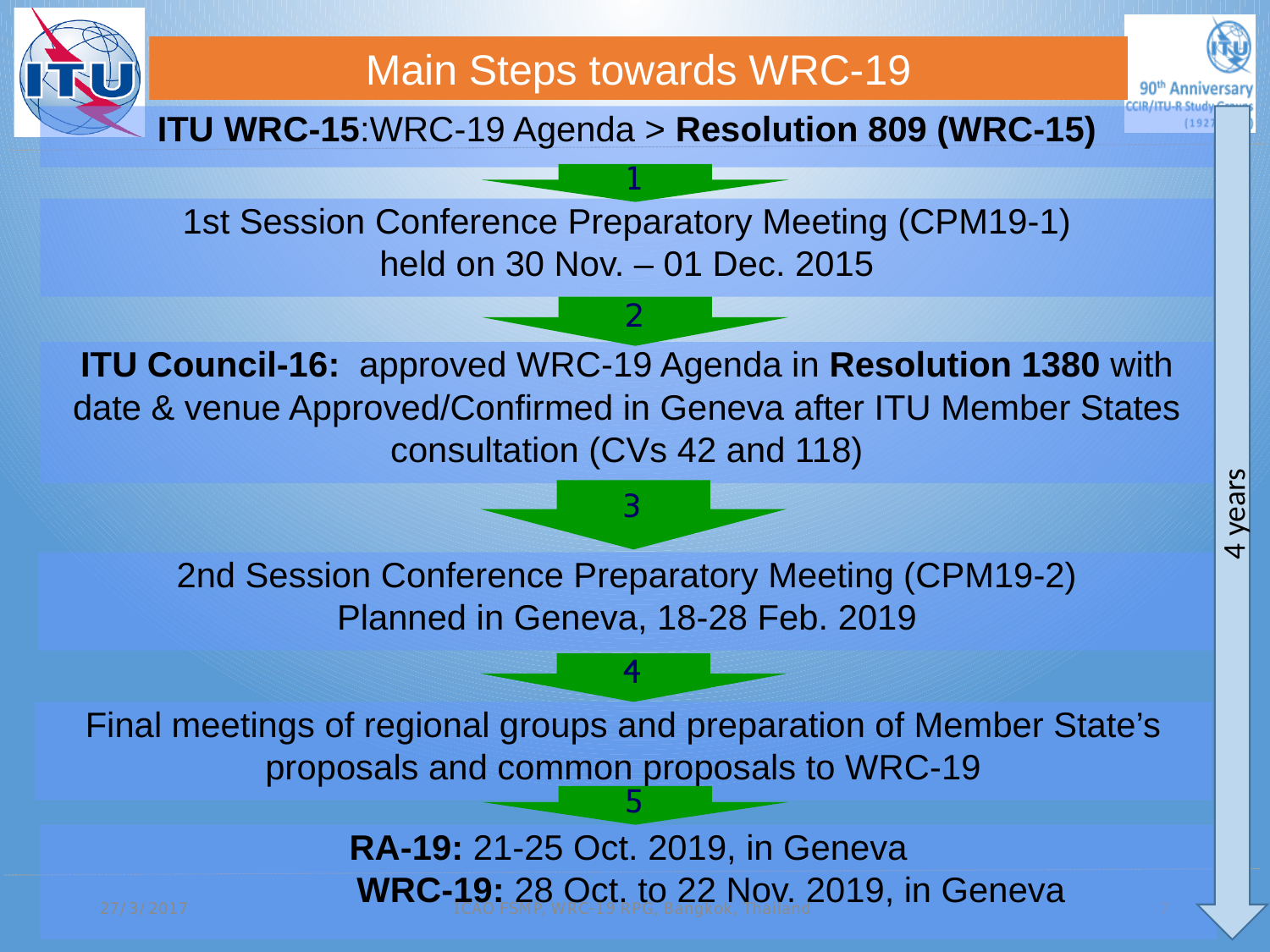

Main Steps towards WRC-19
ITU WRC-15:WRC-19 Agenda > Resolution 809 (WRC-15)
4 years
1
1st Session Conference Preparatory Meeting (CPM19-1)
held on 30 Nov. – 01 Dec. 2015
2
ITU Council-16:  approved WRC-19 Agenda in Resolution 1380 with date & venue Approved/Confirmed in Geneva after ITU Member States consultation (CVs 42 and 118)
3
2nd Session Conference Preparatory Meeting (CPM19-2)
Planned in Geneva, 18-28 Feb. 2019
4
Final meetings of regional groups and preparation of Member State’s proposals and common proposals to WRC-19
5
RA-19: 21-25 Oct. 2019, in Geneva
                  WRC-19: 28 Oct. to 22 Nov. 2019, in Geneva
27/3/2017
ICAO FSMP, WRC-19 RPG, Bangkok, Thailand
7